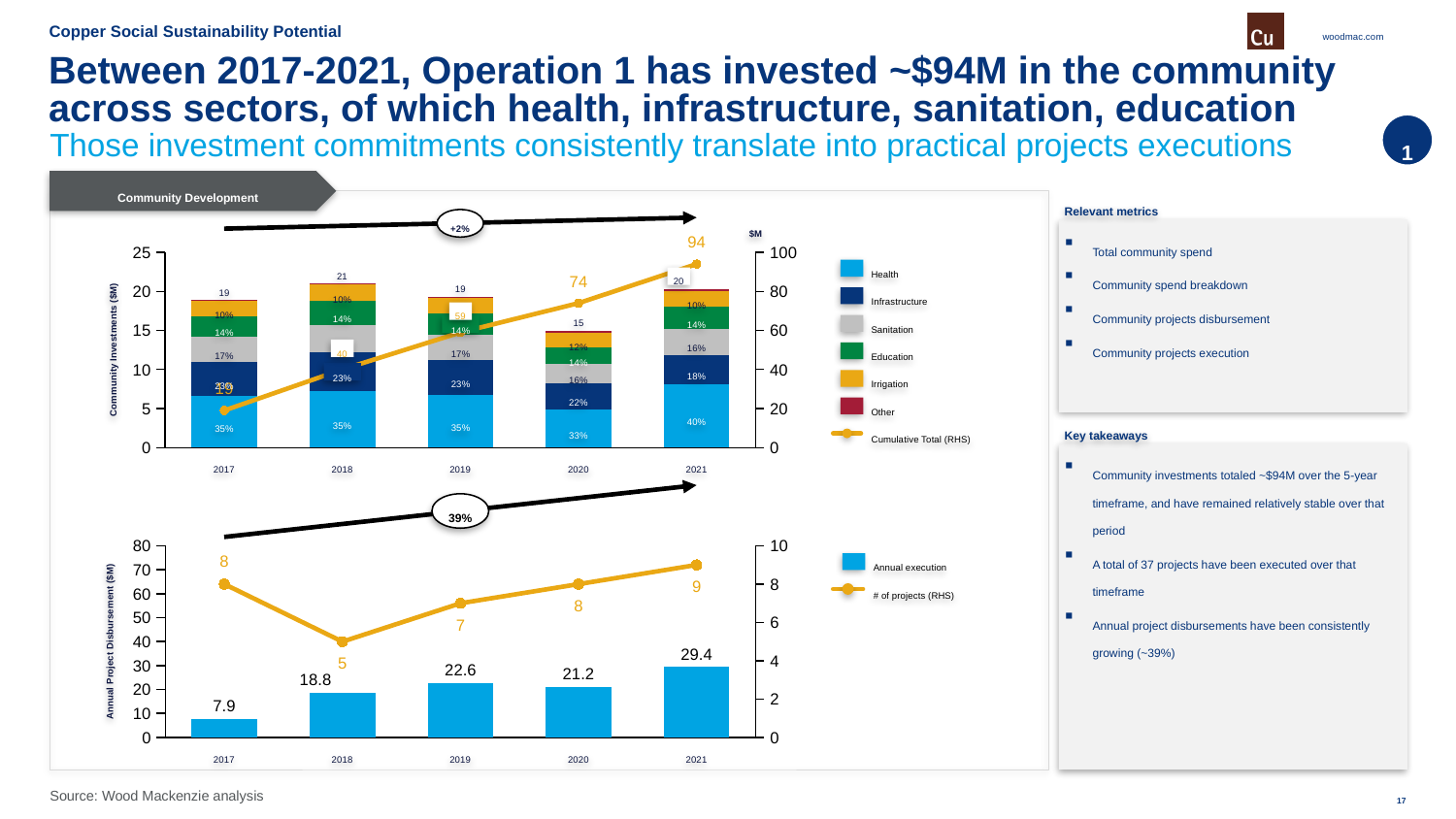

Copper Social Sustainability Potential
# Between 2017-2021, Operation 1 has invested ~$94M in the community across sectors, of which health, infrastructure, sanitation, education
1
Those investment commitments consistently translate into practical projects executions
Community Development

Relevant metrics
+2%
$M
Total community spend
Community spend breakdown
Community projects disbursement
Community projects execution

### Chart

| Category |  |  |  |  |  |  |  |
|---|---|---|---|---|---|---|---|
Community Investments ($M)
Health

21
20
19
19
10%
Infrastructure

10%
10%
10%
59
14%
15
14%
Sanitation

14%
14%
17%
12%
16%
17%
40
17%
Education

14%
18%
23%
16%
Irrigation
23%

23%
22%
Other

40%
35%
35%
35%
Key takeaways
33%
Cumulative Total (RHS)

Community investments totaled ~$94M over the 5-year timeframe, and have remained relatively stable over that period
A total of 37 projects have been executed over that timeframe
Annual project disbursements have been consistently growing (~39%)
2017
2018
2019
2020
2021
39%
Annual Project Disbursement ($M)

### Chart

| Category |  |  |
|---|---|---|
Annual execution

# of projects (RHS)

2017
2018
2019
2020
2021
Source: Wood Mackenzie analysis